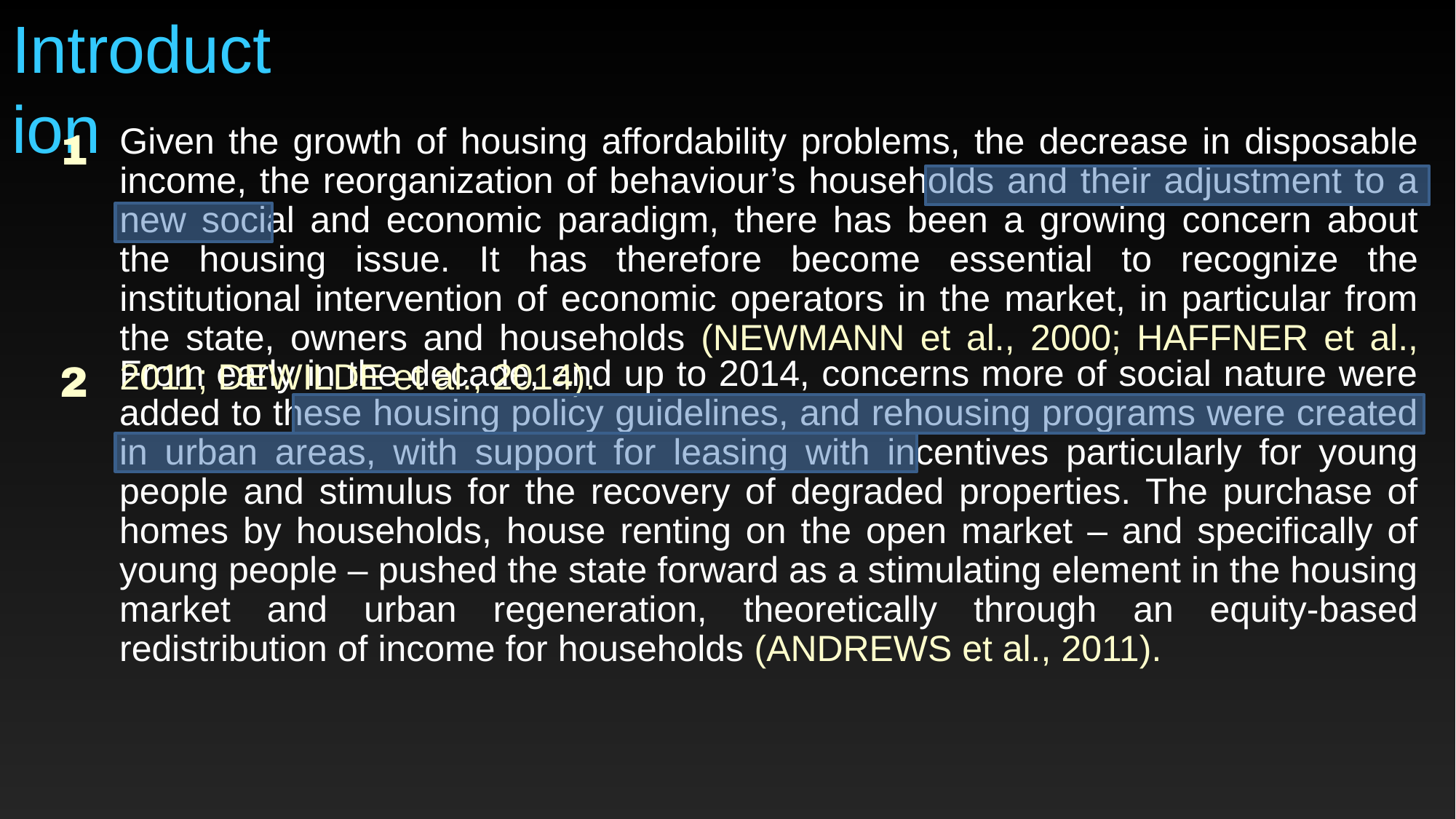

Introduction
Given the growth of housing affordability problems, the decrease in disposable income, the reorganization of behaviour’s households and their adjustment to a new social and economic paradigm, there has been a growing concern about the housing issue. It has therefore become essential to recognize the institutional intervention of economic operators in the market, in particular from the state, owners and households (NEWMANN et al., 2000; HAFFNER et al., 2011; DEWILDE et al., 2014).
1

2
From early in the decade, and up to 2014, concerns more of social nature were added to these housing policy guidelines, and rehousing programs were created in urban areas, with support for leasing with incentives particularly for young people and stimulus for the recovery of degraded properties. The purchase of homes by households, house renting on the open market – and specifically of young people – pushed the state forward as a stimulating element in the housing market and urban regeneration, theoretically through an equity-based redistribution of income for households (ANDREWS et al., 2011).